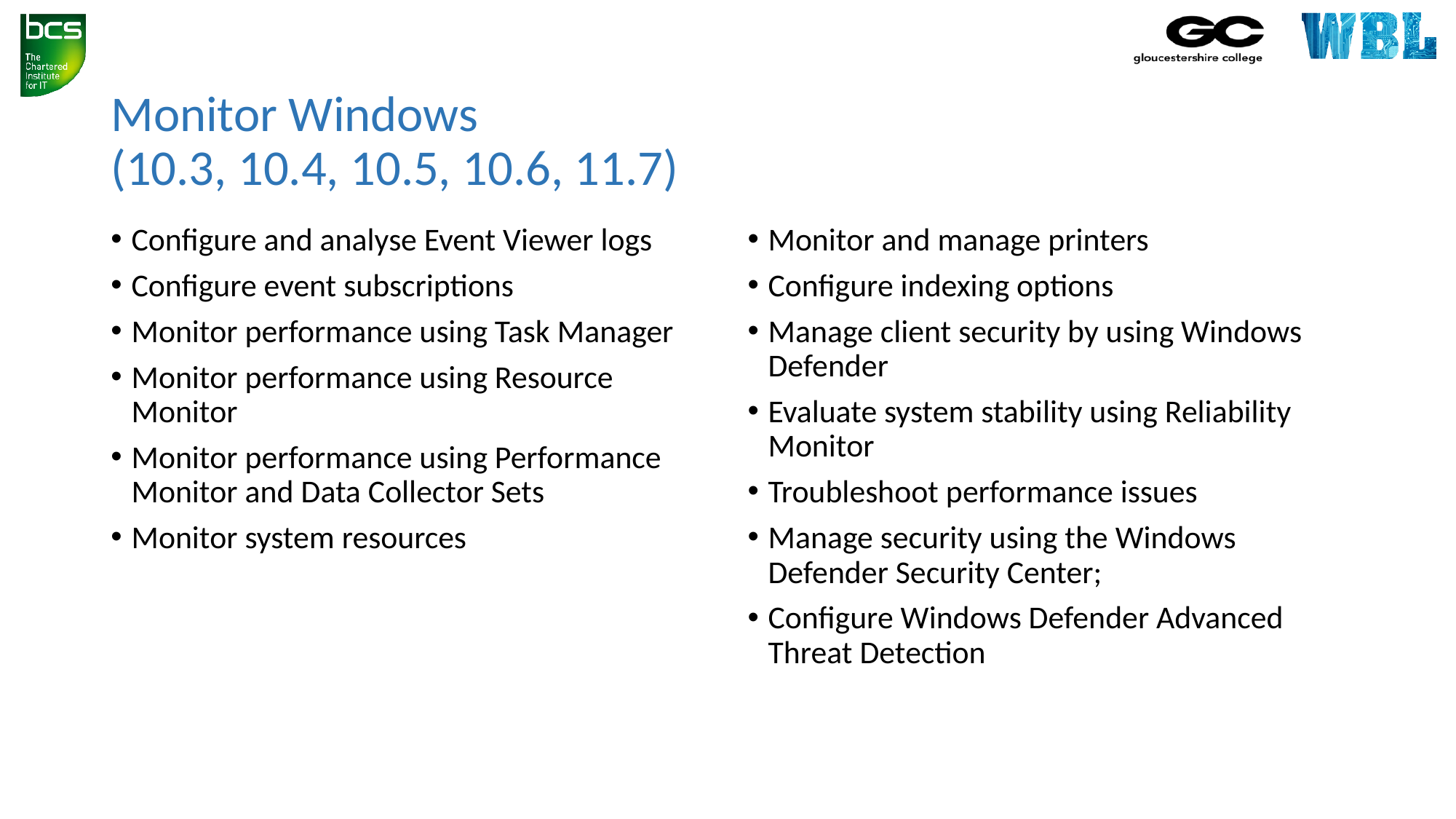

# Monitor Windows (10.3, 10.4, 10.5, 10.6, 11.7)
Configure and analyse Event Viewer logs
Configure event subscriptions
Monitor performance using Task Manager
Monitor performance using Resource Monitor
Monitor performance using Performance Monitor and Data Collector Sets
Monitor system resources

Monitor and manage printers
Configure indexing options
Manage client security by using Windows Defender
Evaluate system stability using Reliability Monitor
Troubleshoot performance issues
Manage security using the Windows Defender Security Center;
Configure Windows Defender Advanced Threat Detection